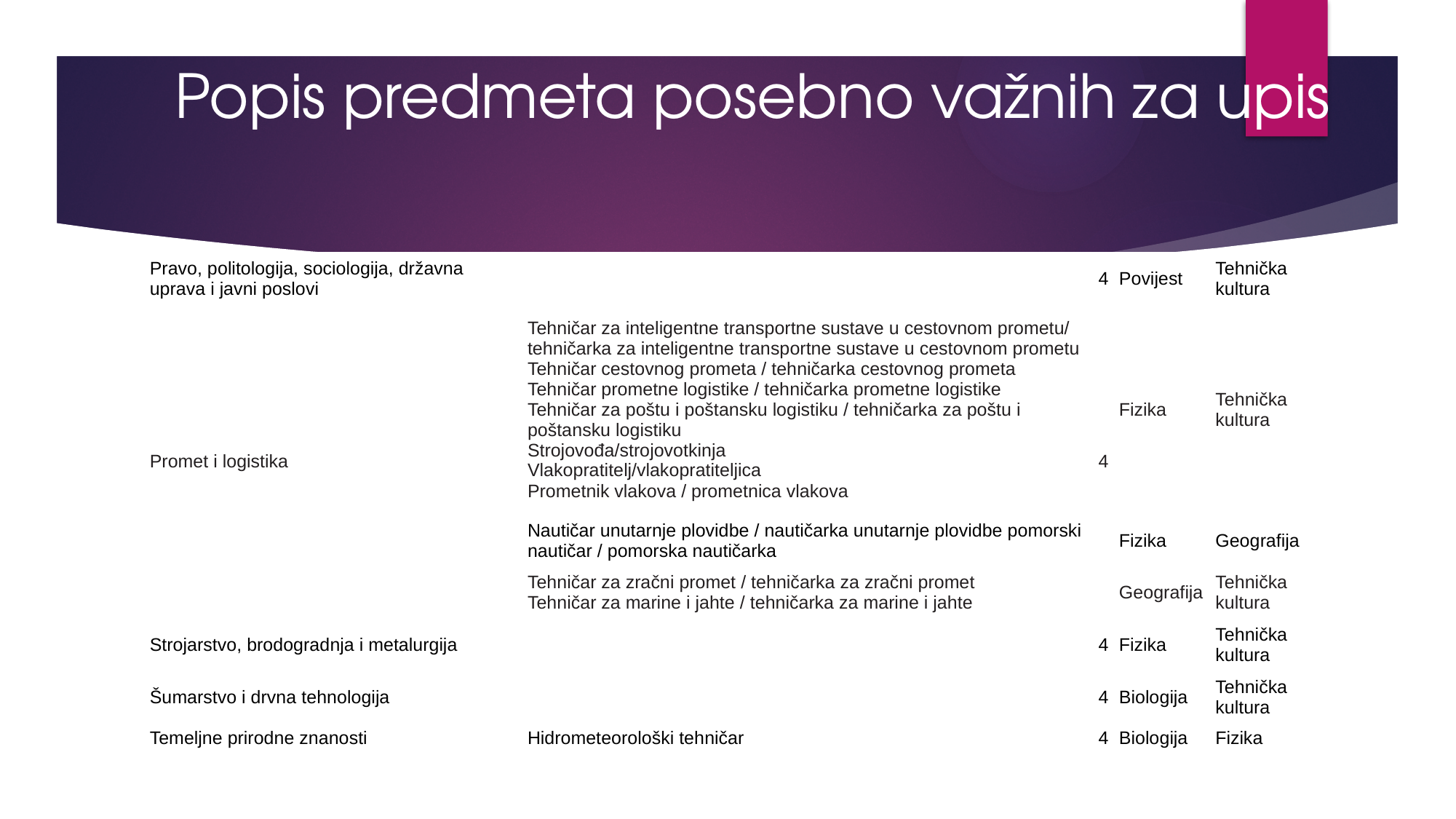

# Popis predmeta posebno važnih za upis
| Pravo, politologija, sociologija, državna uprava i javni poslovi |  | 4 | Povijest | Tehnička kultura |
| --- | --- | --- | --- | --- |
| Promet i logistika | Tehničar za inteligentne transportne sustave u cestovnom prometu/ tehničarka za inteligentne transportne sustave u cestovnom prometu Tehničar cestovnog prometa / tehničarka cestovnog prometa Tehničar prometne logistike / tehničarka prometne logistike Tehničar za poštu i poštansku logistiku / tehničarka za poštu i poštansku logistiku Strojovođa/strojovotkinja Vlakopratitelj/vlakopratiteljica Prometnik vlakova / prometnica vlakova | 4 | Fizika | Tehnička kultura |
|  | Nautičar unutarnje plovidbe / nautičarka unutarnje plovidbe pomorski nautičar / pomorska nautičarka |  | Fizika | Geografija |
|  | Tehničar za zračni promet / tehničarka za zračni promet Tehničar za marine i jahte / tehničarka za marine i jahte |  | Geografija | Tehnička kultura |
| Strojarstvo, brodogradnja i metalurgija |  | 4 | Fizika | Tehnička kultura |
| Šumarstvo i drvna tehnologija |  | 4 | Biologija | Tehnička kultura |
| Temeljne prirodne znanosti | Hidrometeorološki tehničar | 4 | Biologija | Fizika |